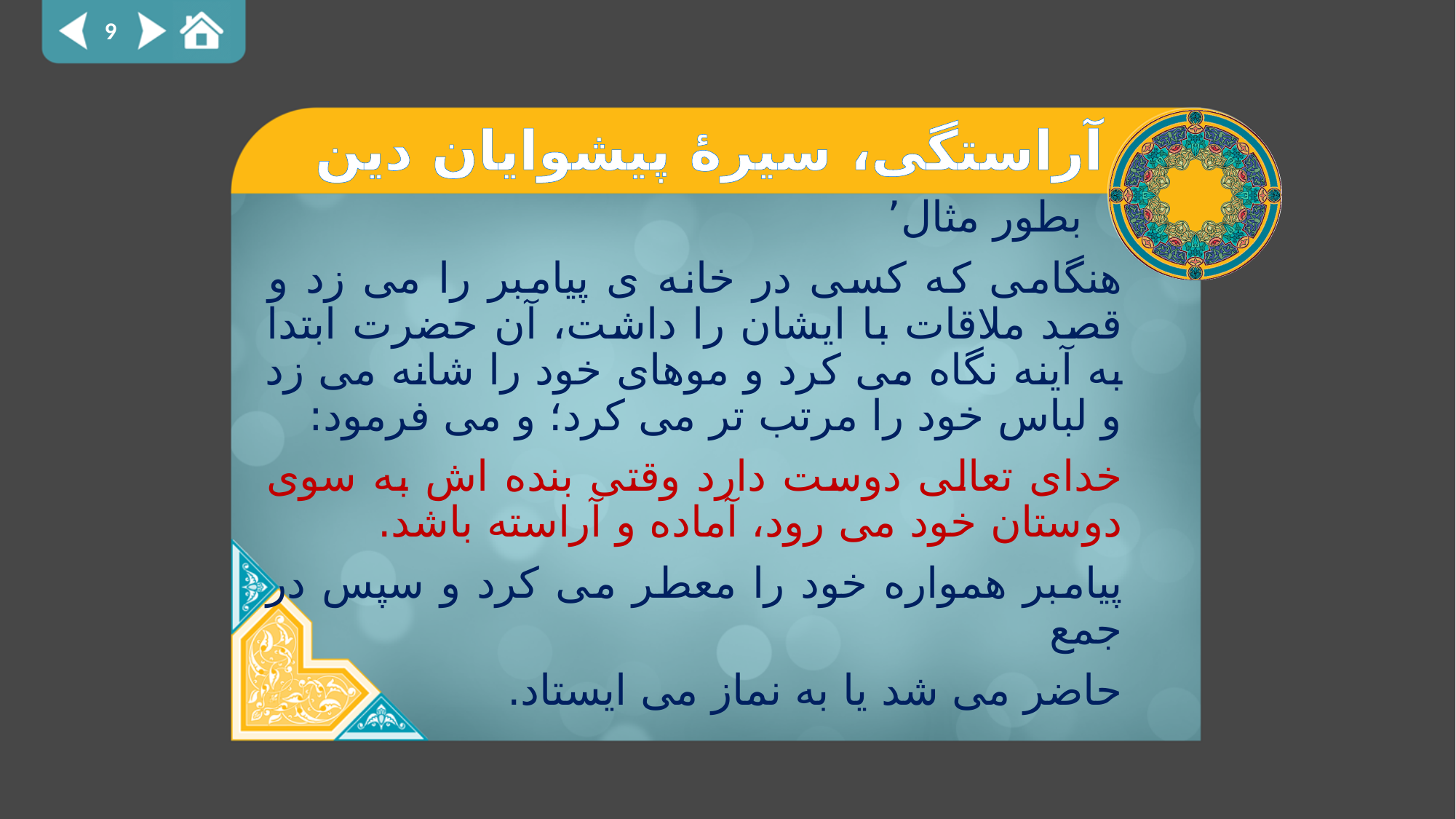

9
# آراستگی، سیرۀ پیشوایان دین
   بطور مثال٬
هنگامی که کسی در خانه ی پیامبر را می زد و قصد ملاقات با ایشان را داشت، آن حضرت ابتدا به آینه نگاه می کرد و موهای خود را شانه می زد و لباس خود را مرتب تر می کرد؛ و می فرمود:
خدای تعالی دوست دارد وقتی بنده اش به سوی دوستان خود می رود، آماده و آراسته باشد.
پیامبر همواره خود را معطر می کرد و سپس در جمع
حاضر می شد یا به نماز می ایستاد.